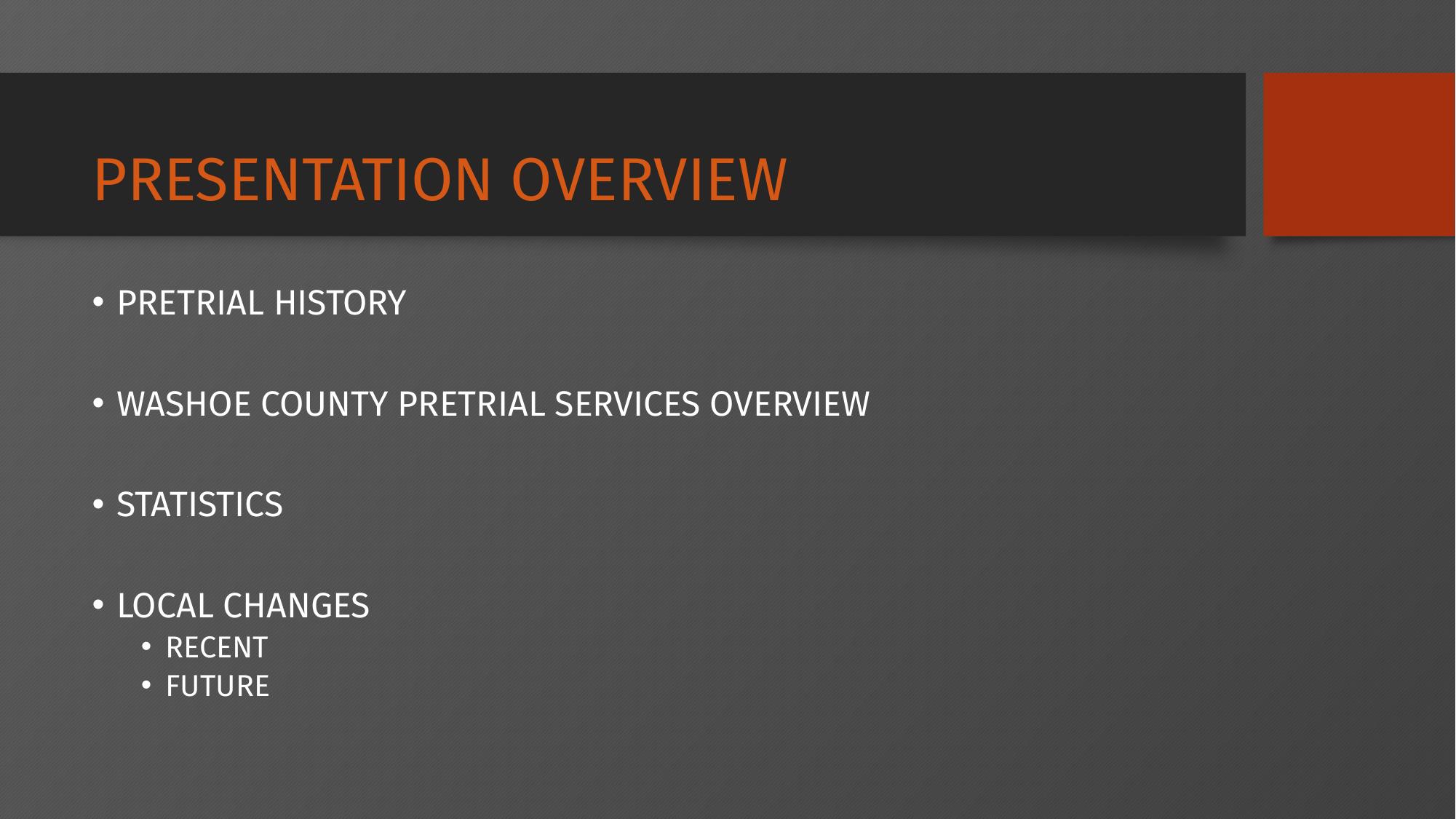

# Presentation Overview
Pretrial History

Washoe County Pretrial Services Overview

Statistics

Local Changes
Recent
Future